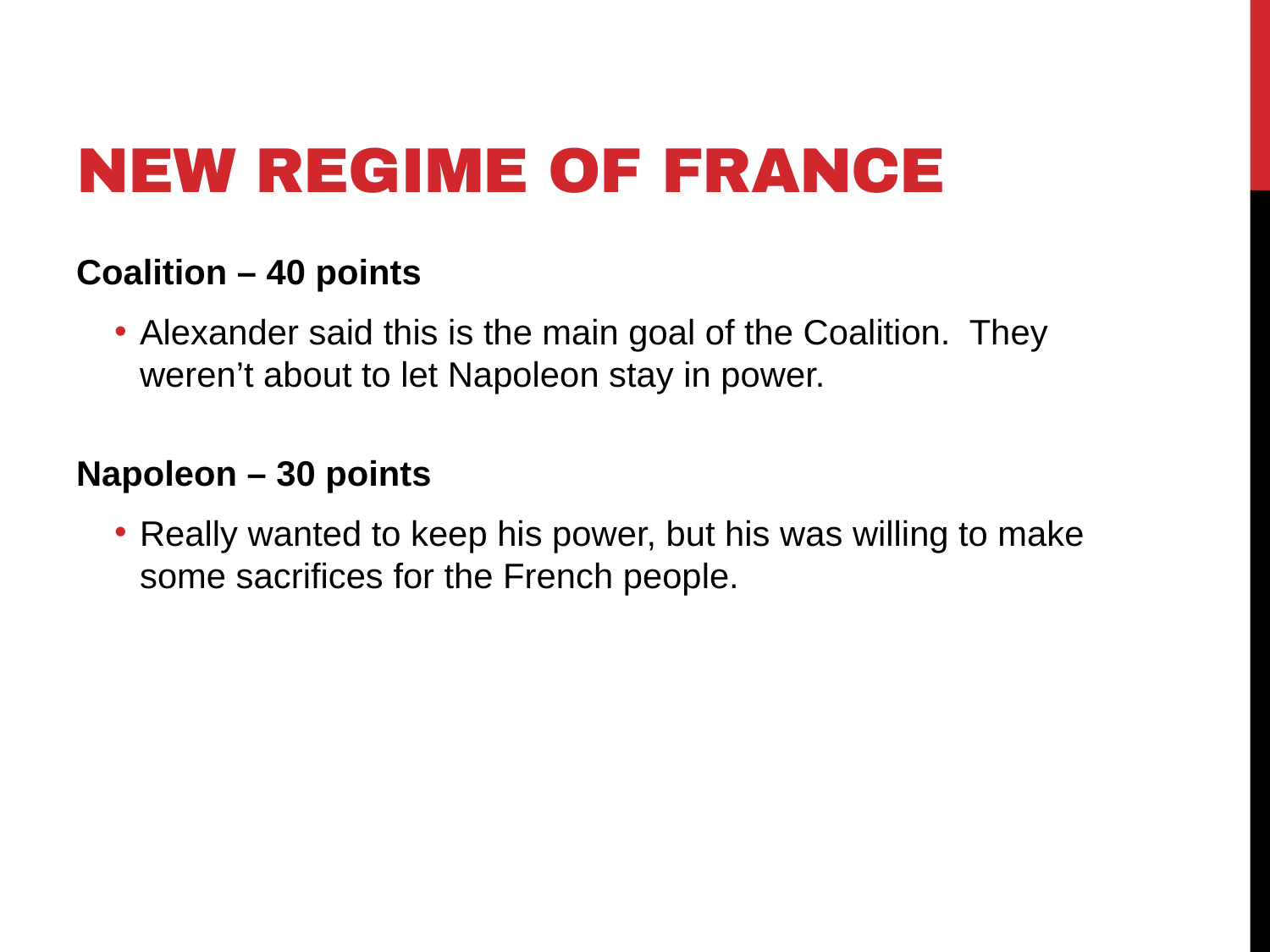

# New Regime of France
Coalition – 40 points
Alexander said this is the main goal of the Coalition.  They weren’t about to let Napoleon stay in power.

Napoleon – 30 points
Really wanted to keep his power, but his was willing to make some sacrifices for the French people.